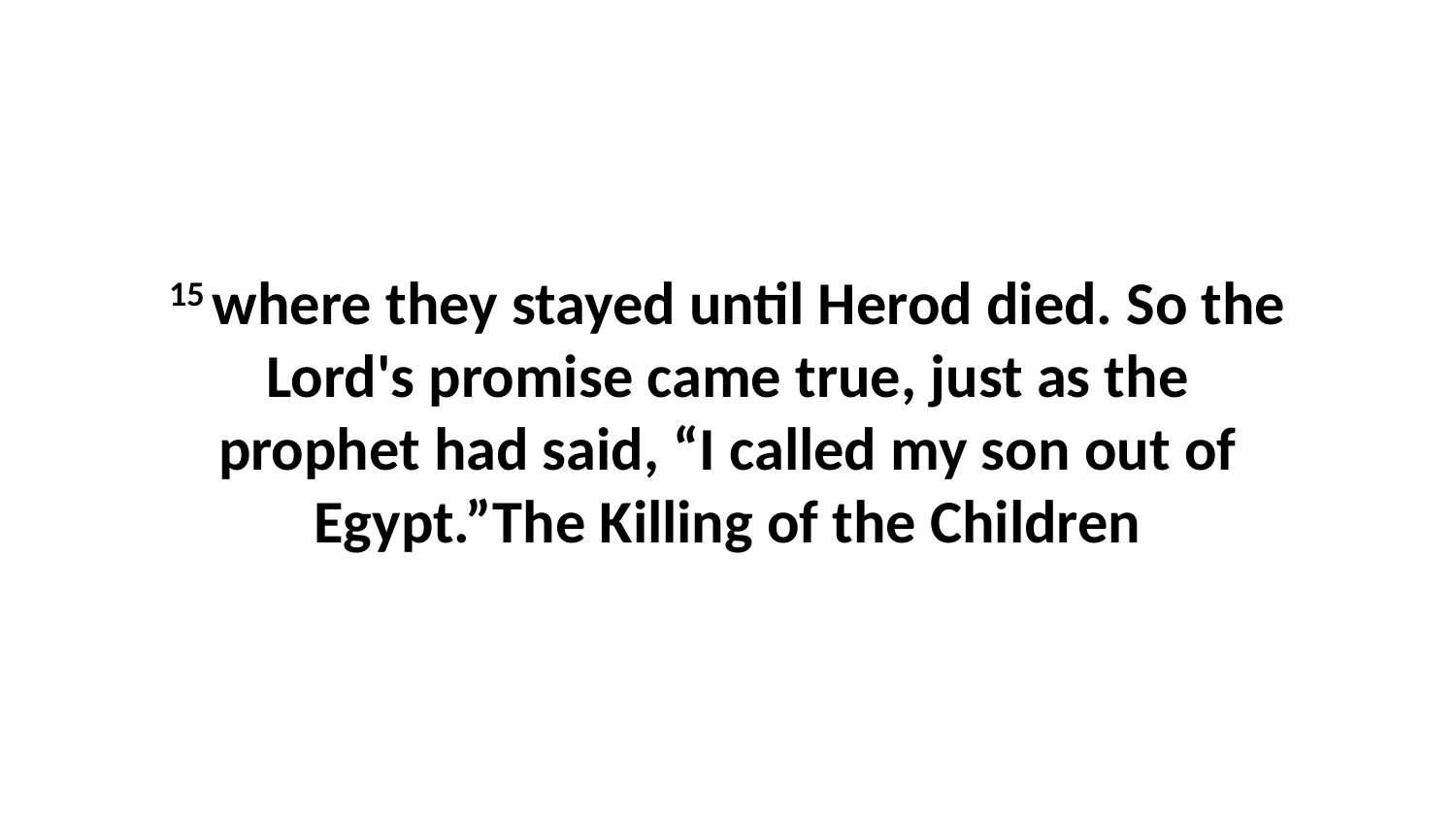

15 where they stayed until Herod died. So the Lord's promise came true, just as the prophet had said, “I called my son out of Egypt.”The Killing of the Children